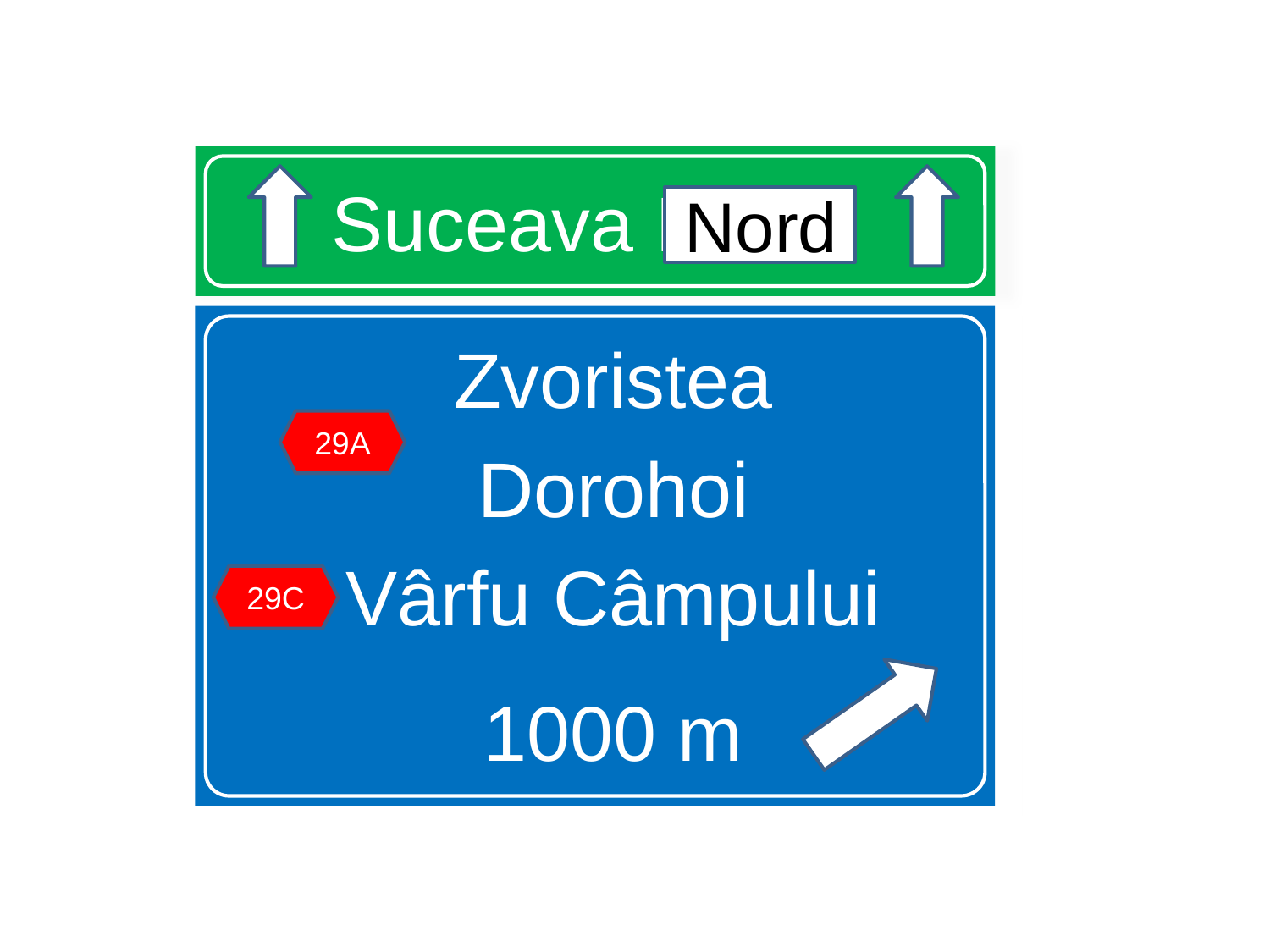

# Suceava Nord

Nord
Zvoristea
Dorohoi
Vârfu Câmpului

1000 m

29A
29C